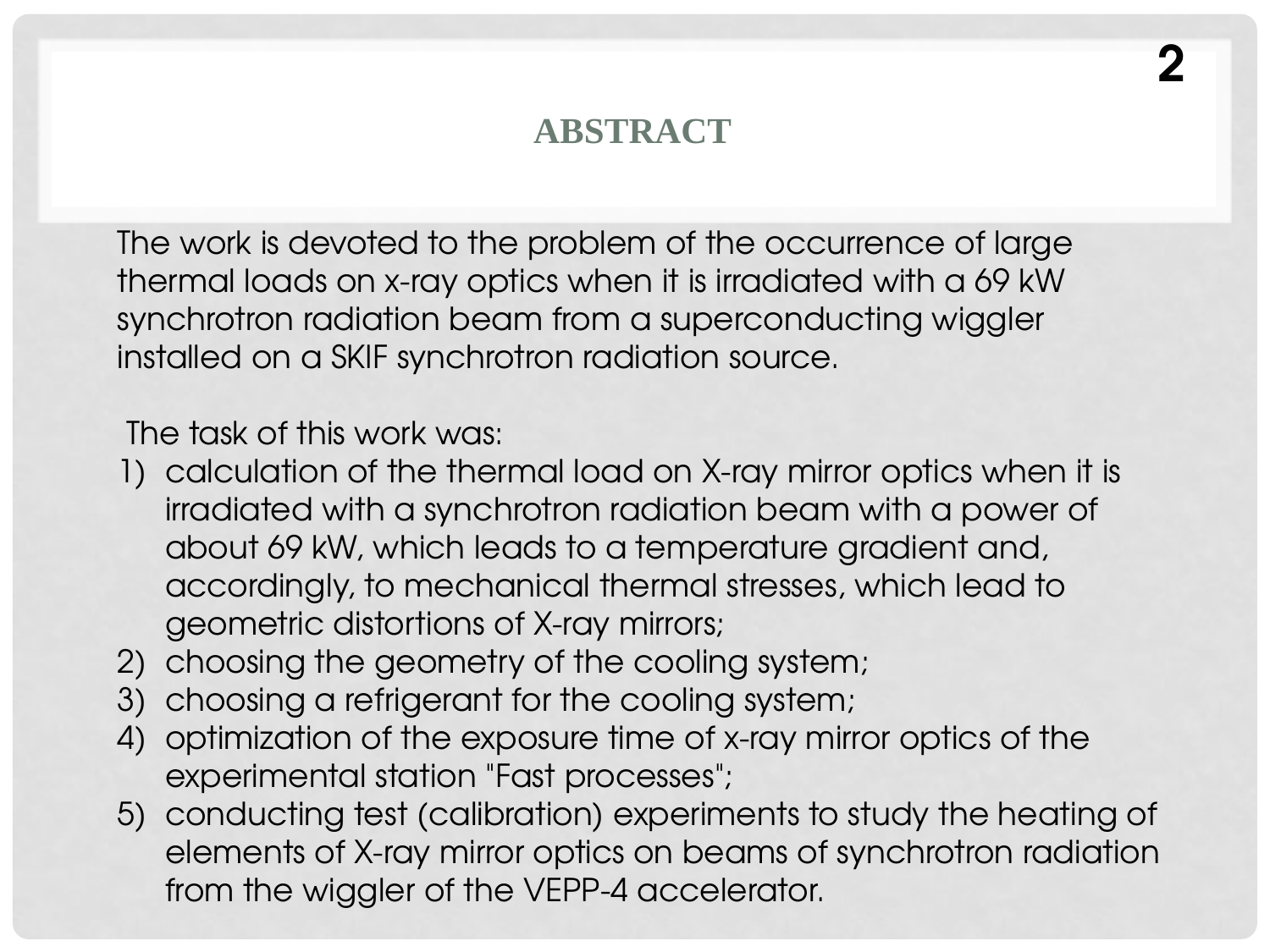

2
# Abstract
The work is devoted to the problem of the occurrence of large thermal loads on x-ray optics when it is irradiated with a 69 kW synchrotron radiation beam from a superconducting wiggler installed on a SKIF synchrotron radiation source.
 The task of this work was:
calculation of the thermal load on X-ray mirror optics when it is irradiated with a synchrotron radiation beam with a power of about 69 kW, which leads to a temperature gradient and, accordingly, to mechanical thermal stresses, which lead to geometric distortions of X-ray mirrors;
choosing the geometry of the cooling system;
choosing a refrigerant for the cooling system;
optimization of the exposure time of x-ray mirror optics of the experimental station "Fast processes";
conducting test (calibration) experiments to study the heating of elements of X-ray mirror optics on beams of synchrotron radiation from the wiggler of the VEPP-4 accelerator.